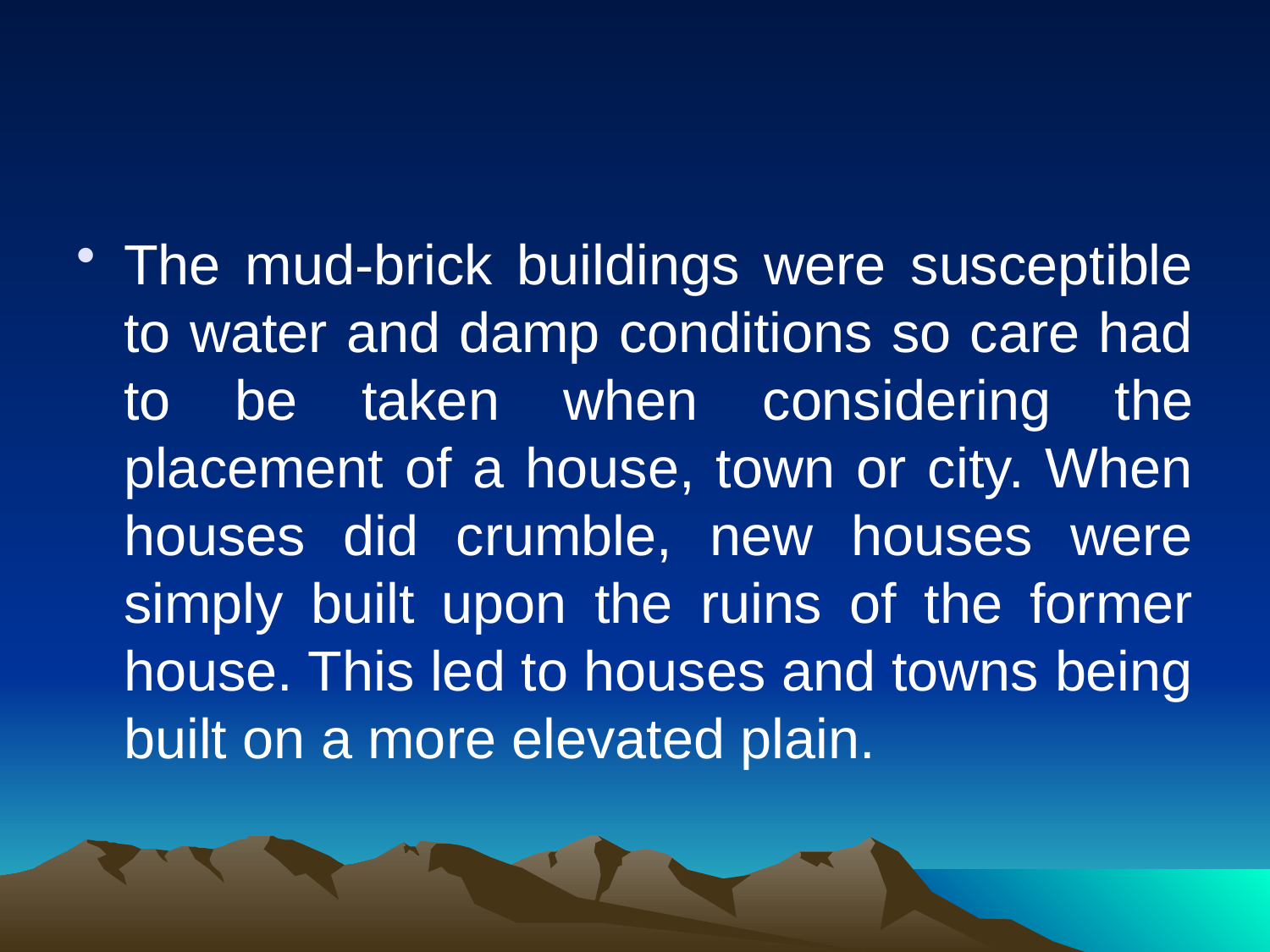

#
The mud-brick buildings were susceptible to water and damp conditions so care had to be taken when considering the placement of a house, town or city. When houses did crumble, new houses were simply built upon the ruins of the former house. This led to houses and towns being built on a more elevated plain.